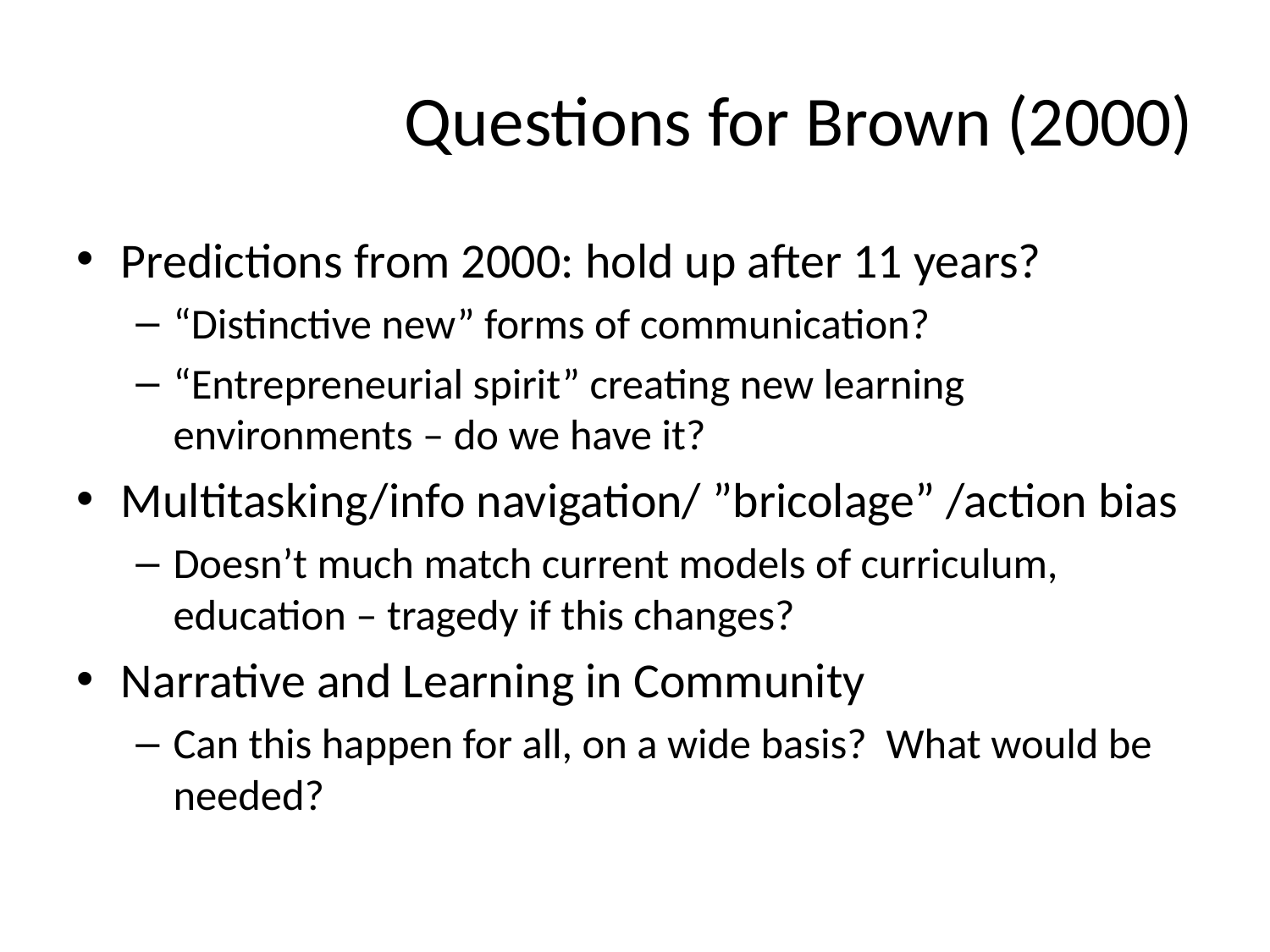

# Questions for Brown (2000)
Predictions from 2000: hold up after 11 years?
“Distinctive new” forms of communication?
“Entrepreneurial spirit” creating new learning environments – do we have it?
Multitasking/info navigation/ ”bricolage” /action bias
Doesn’t much match current models of curriculum, education – tragedy if this changes?
Narrative and Learning in Community
Can this happen for all, on a wide basis?  What would be needed?